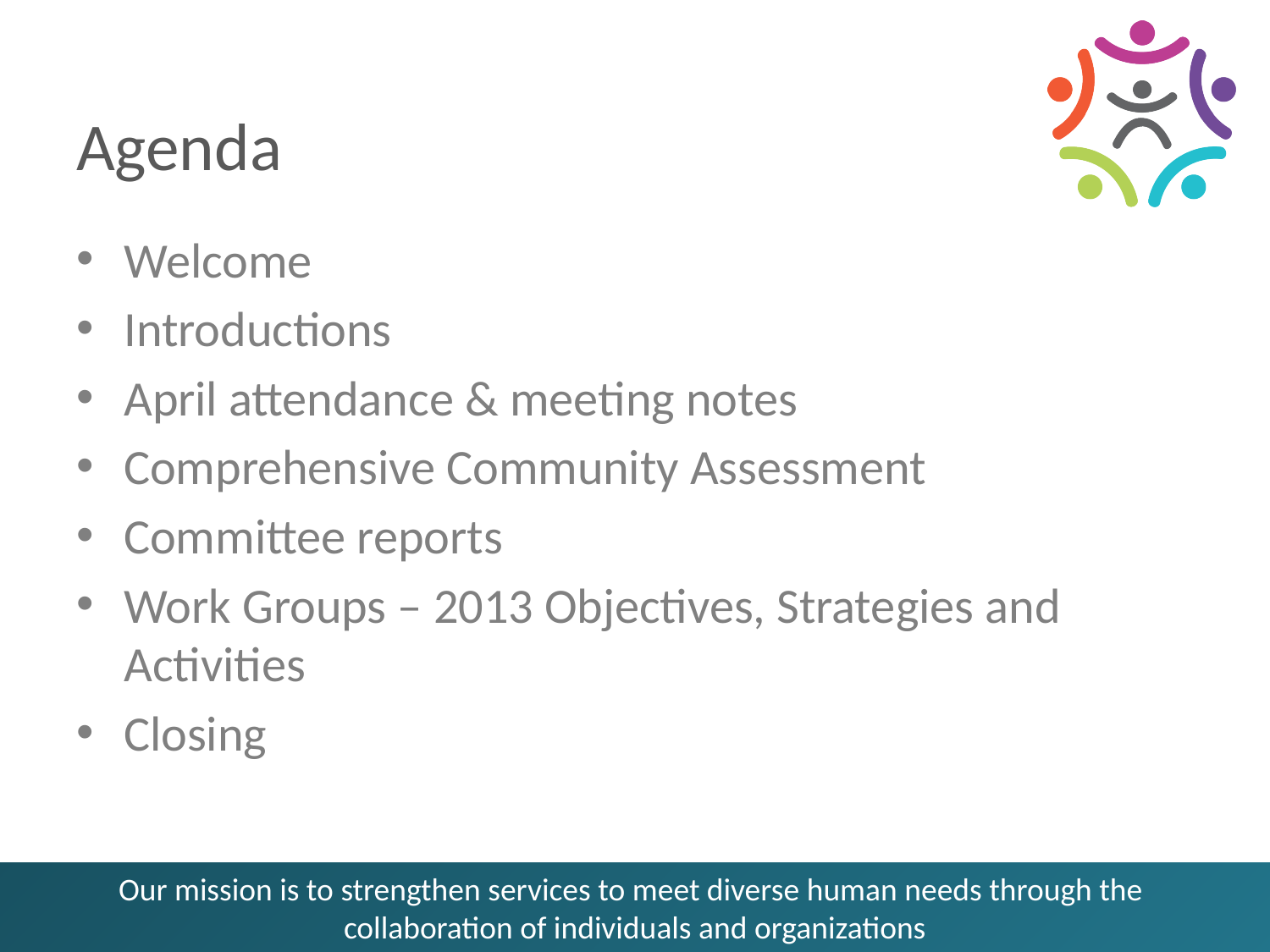

# Agenda
Welcome
Introductions
April attendance & meeting notes
Comprehensive Community Assessment
Committee reports
Work Groups – 2013 Objectives, Strategies and Activities
Closing